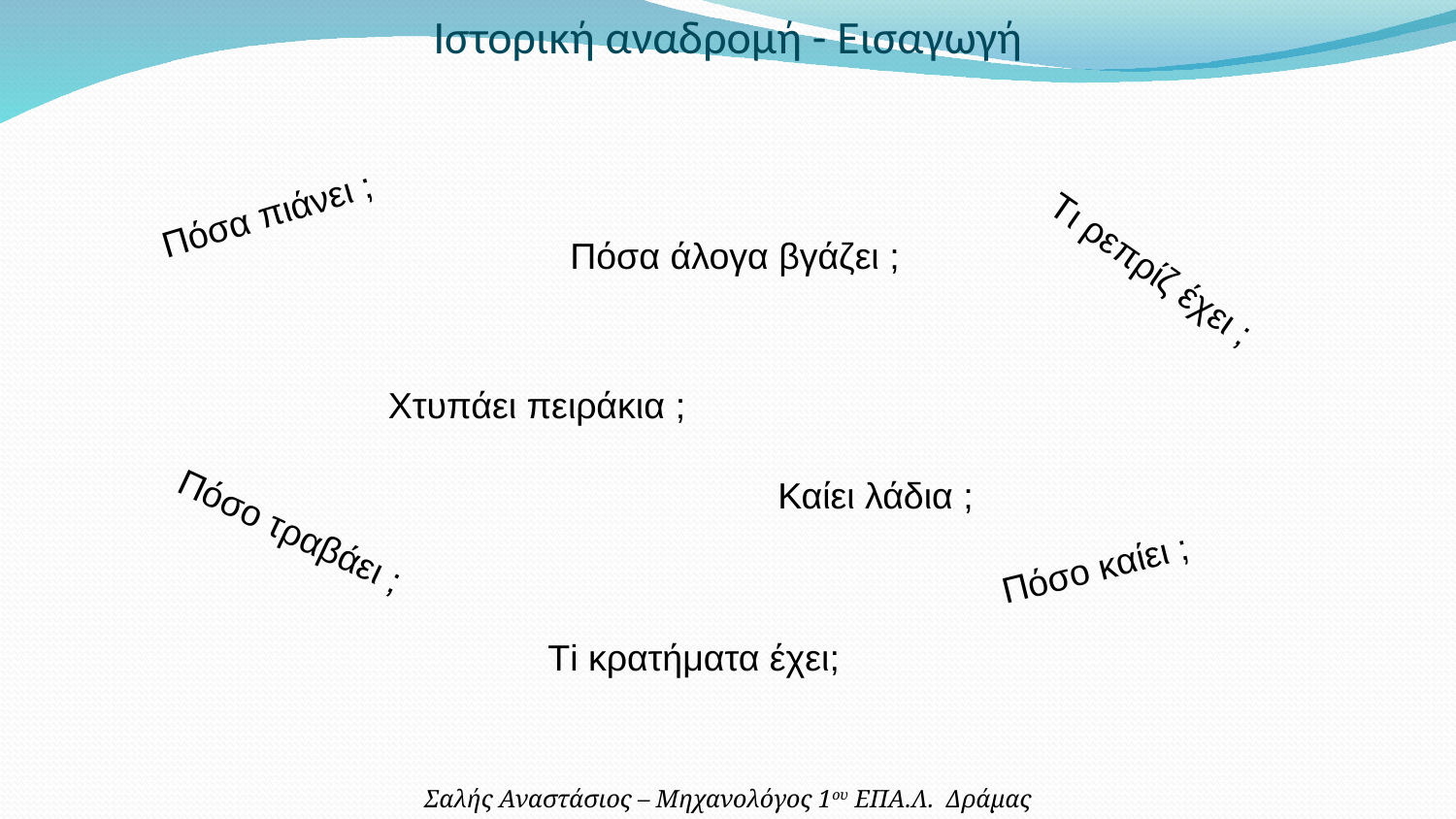

Ιστορική αναδρομή - Εισαγωγή
Πόσα πιάνει ;
Πόσα άλογα βγάζει ;
Tι ρεπρίζ έχει ;
Χτυπάει πειράκια ;
Καίει λάδια ;
Πόσο τραβάει ;
Πόσο καίει ;
Τi κρατήματα έχει;